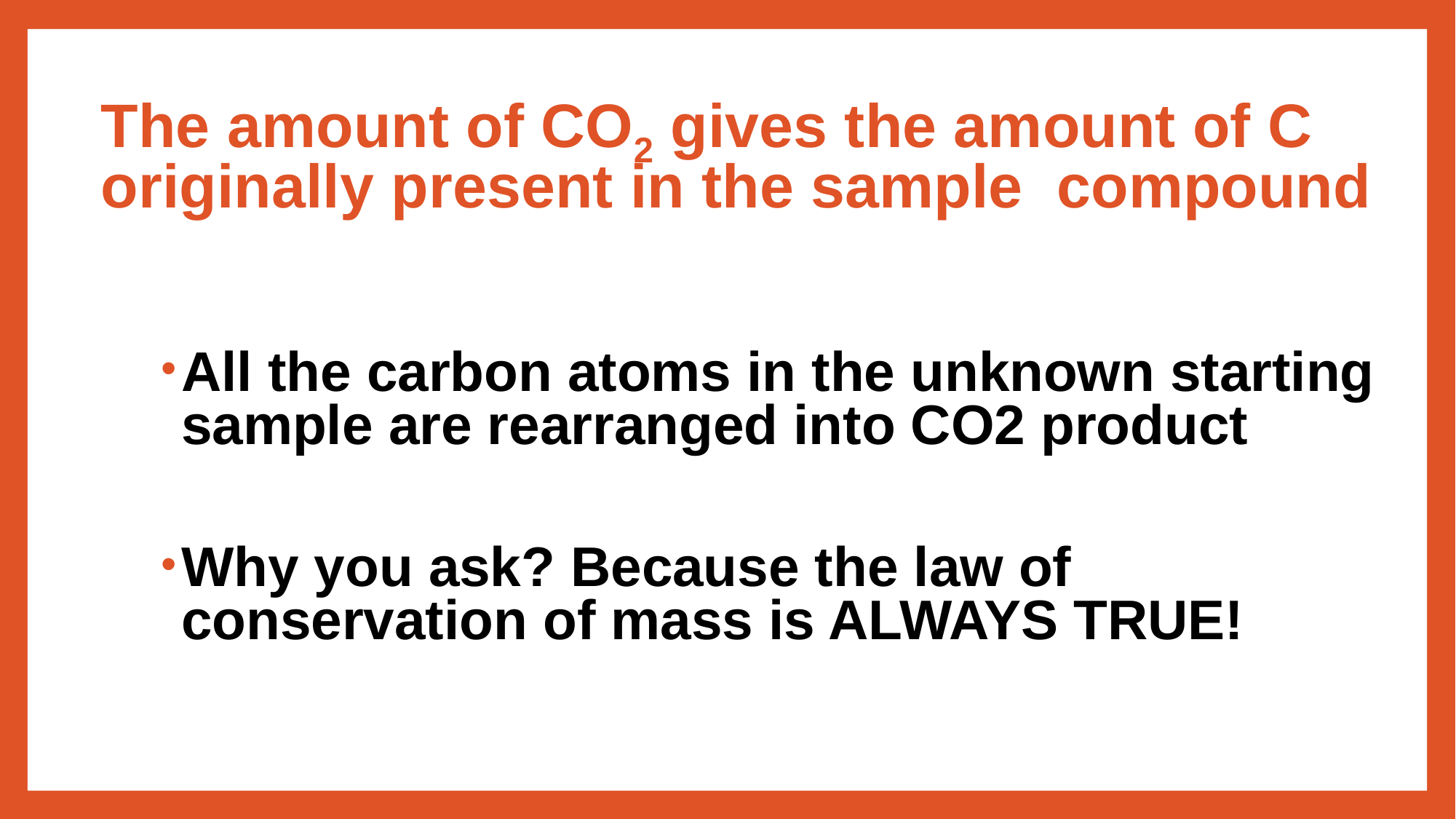

The amount of CO2 gives the amount of C originally present in the sample  compound
All the carbon atoms in the unknown starting sample are rearranged into CO2 product

Why you ask? Because the law of conservation of mass is ALWAYS TRUE!